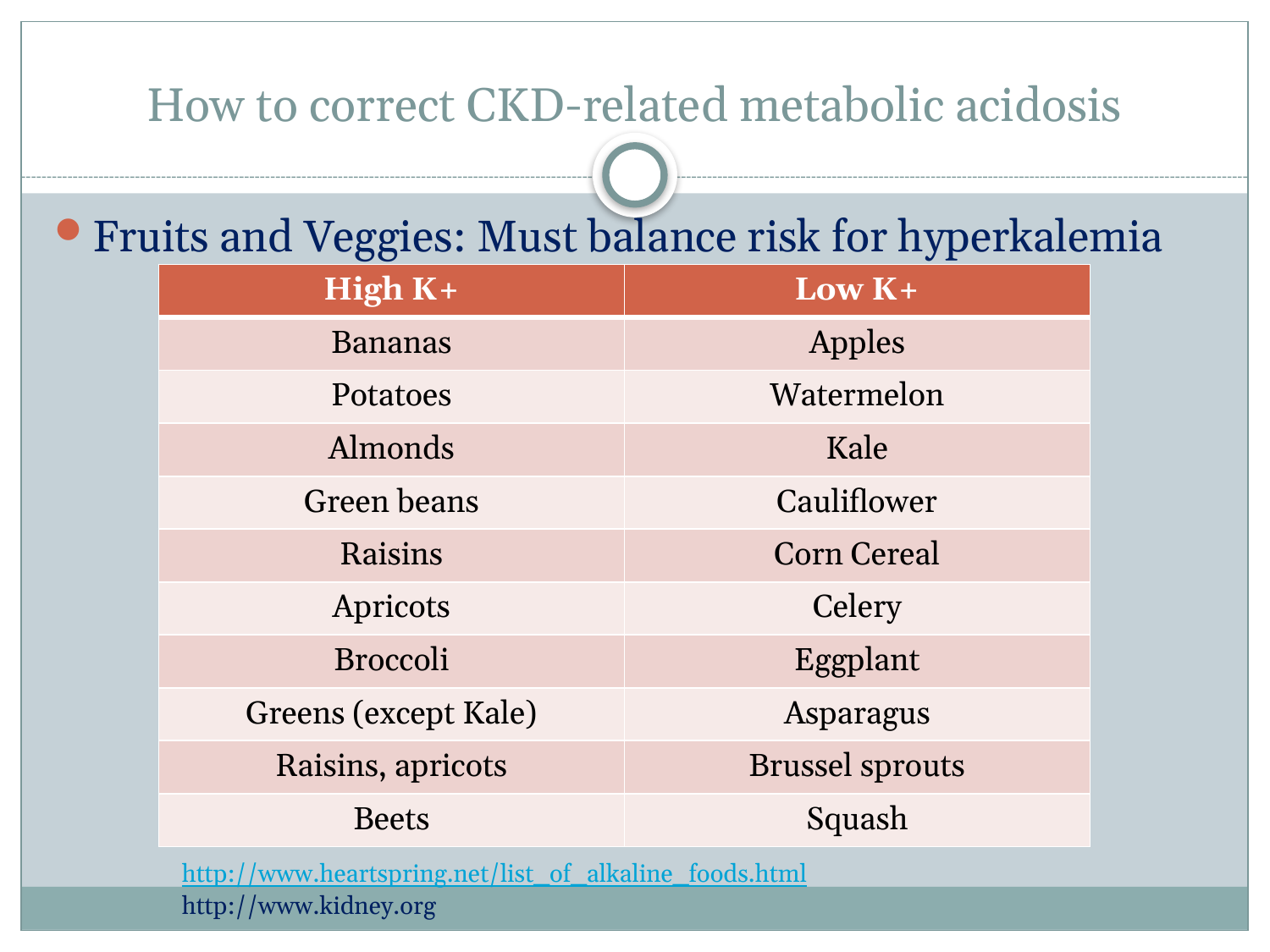

# How to correct CKD-related metabolic acidosis
Fruits and Veggies: Must balance risk for hyperkalemia

| High K+ | Low K+ |
| --- | --- |
| Bananas | Apples |
| Potatoes | Watermelon |
| Almonds | Kale |
| Green beans | Cauliflower |
| Raisins | Corn Cereal |
| Apricots | Celery |
| Broccoli | Eggplant |
| Greens (except Kale) | Asparagus |
| Raisins, apricots | Brussel sprouts |
| Beets | Squash |
http://www.heartspring.net/list_of_alkaline_foods.html
http://www.kidney.org